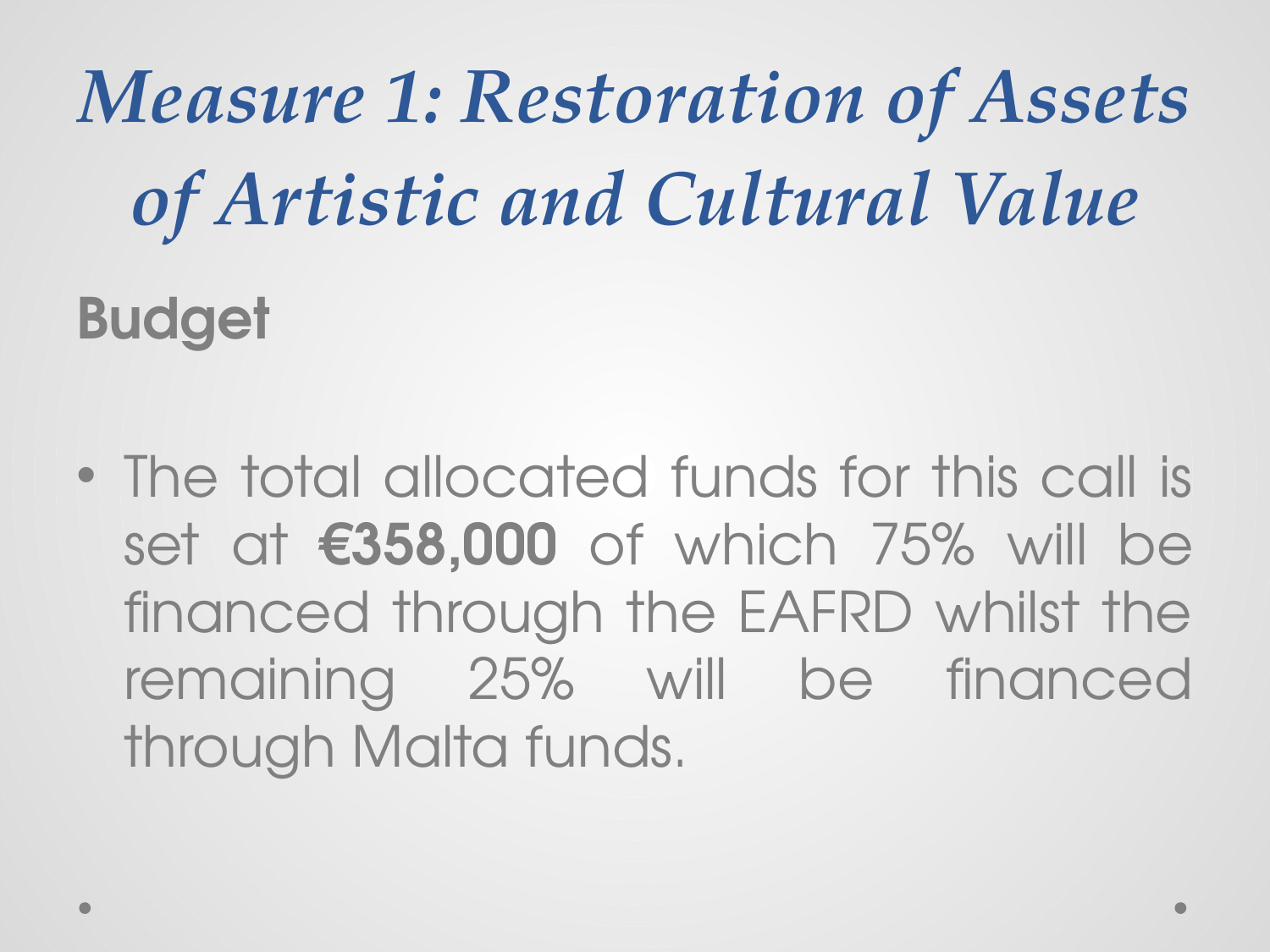

Measure 1: Restoration of Assets of Artistic and Cultural Value
Budget

The total allocated funds for this call is set at €358,000 of which 75% will be financed through the EAFRD whilst the remaining 25% will be financed through Malta funds.